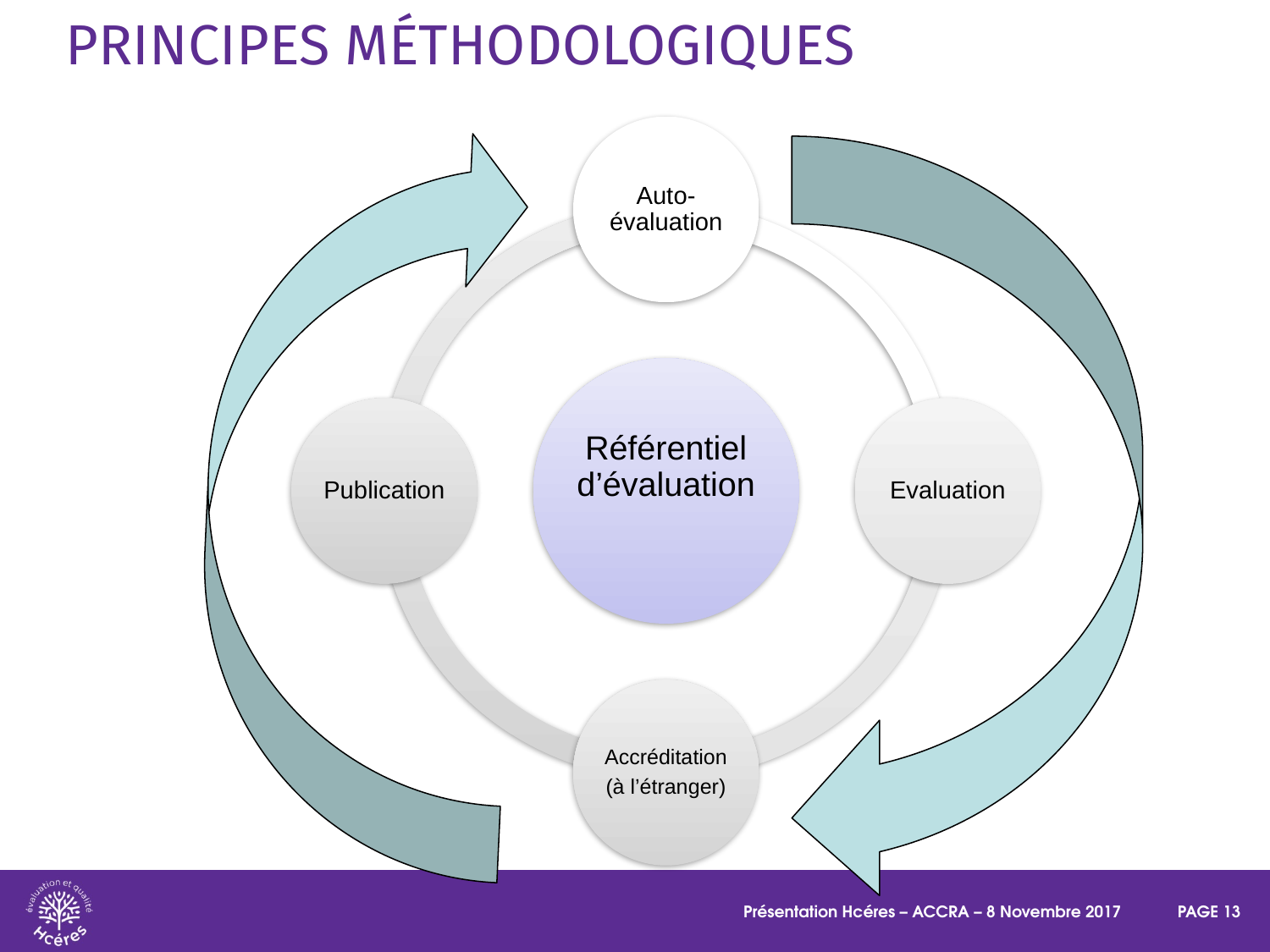

# Principes méthodologiques
Référentiel d’évaluation

Auto- évaluation
Evaluation
Accréditation
(à l’étranger)
Publication